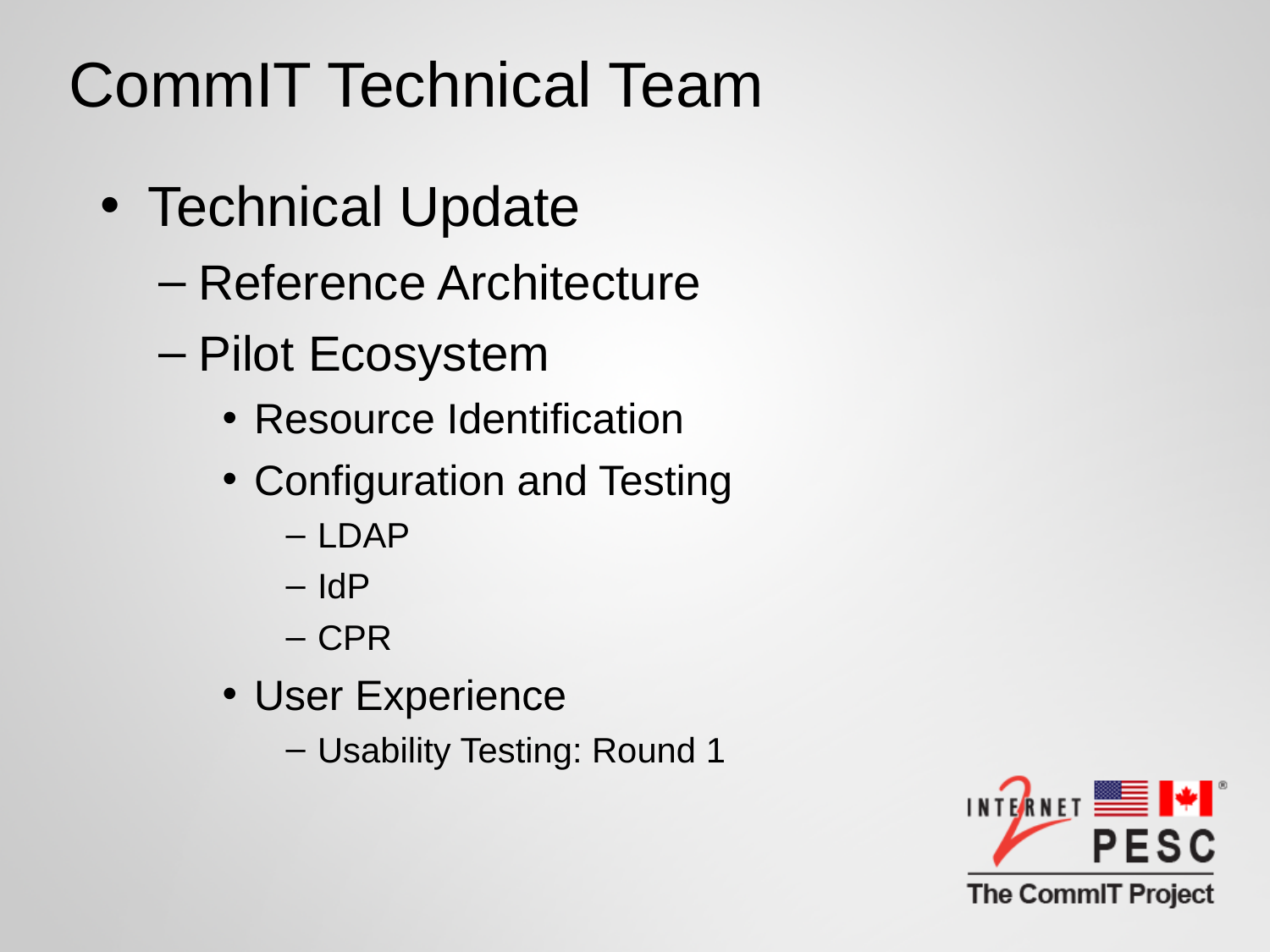

# CommIT Technical Team
Technical Update
Reference Architecture
Pilot Ecosystem
Resource Identification
Configuration and Testing
LDAP
IdP
CPR
User Experience
Usability Testing: Round 1